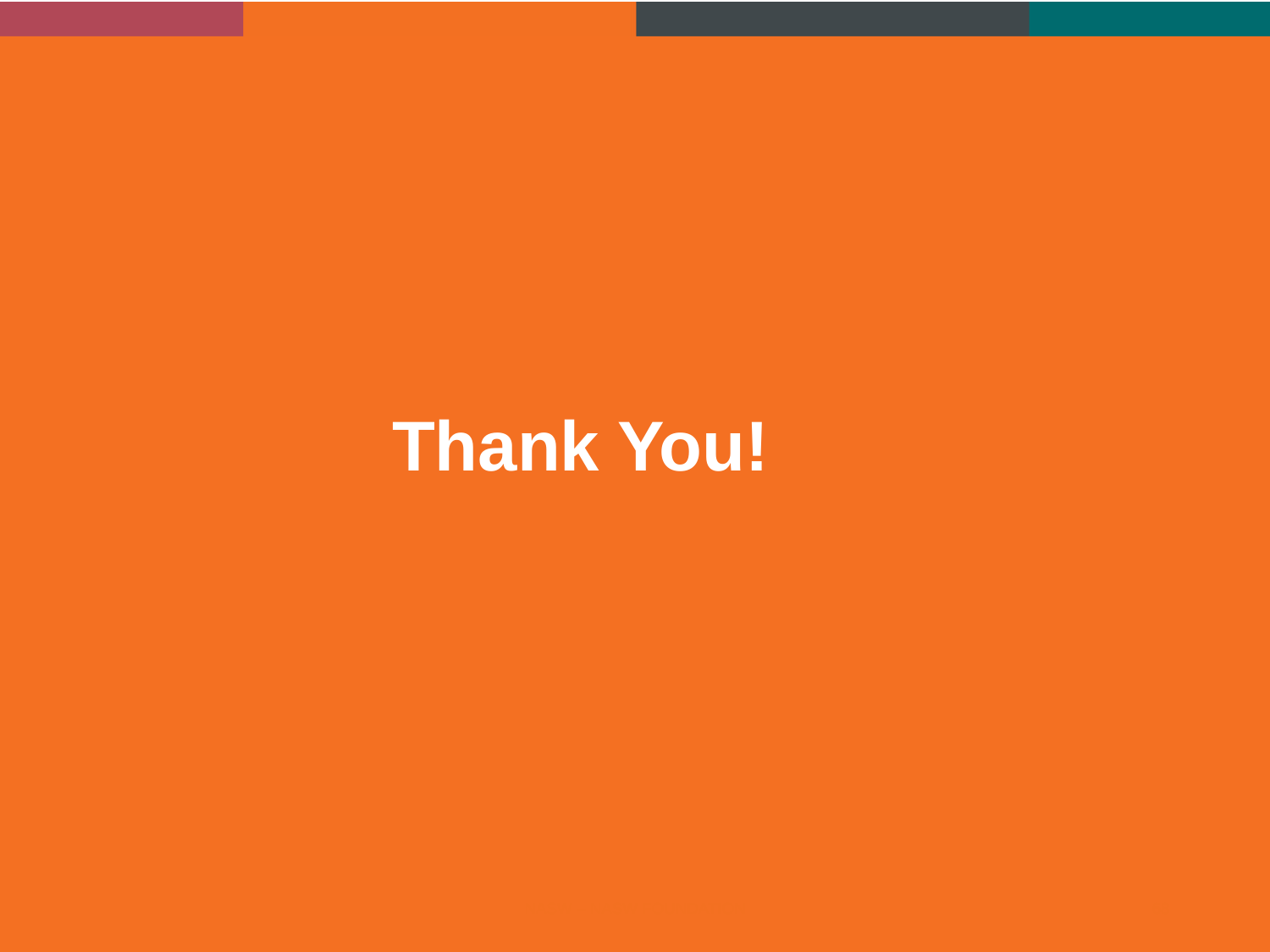

Thank You!
NASW – NASW FOUNDATION
68